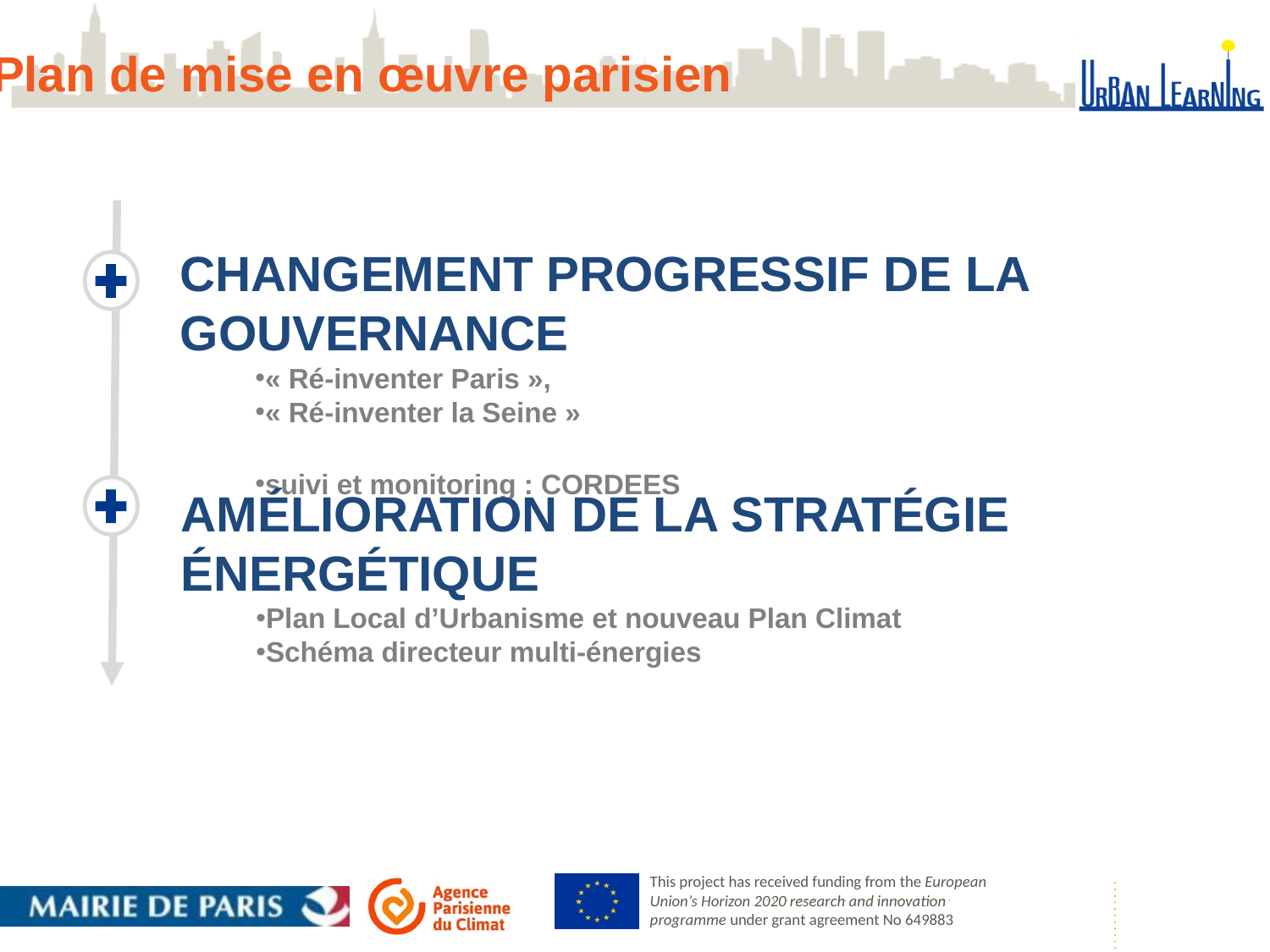

Plan de mise en œuvre parisien

Changement progressif de la gouvernance
« Ré-inventer Paris »,
« Ré-inventer la Seine »

suivi et monitoring : CORDEES

Amélioration de la stratégie énergétique
Plan Local d’Urbanisme et nouveau Plan Climat
Schéma directeur multi-énergies